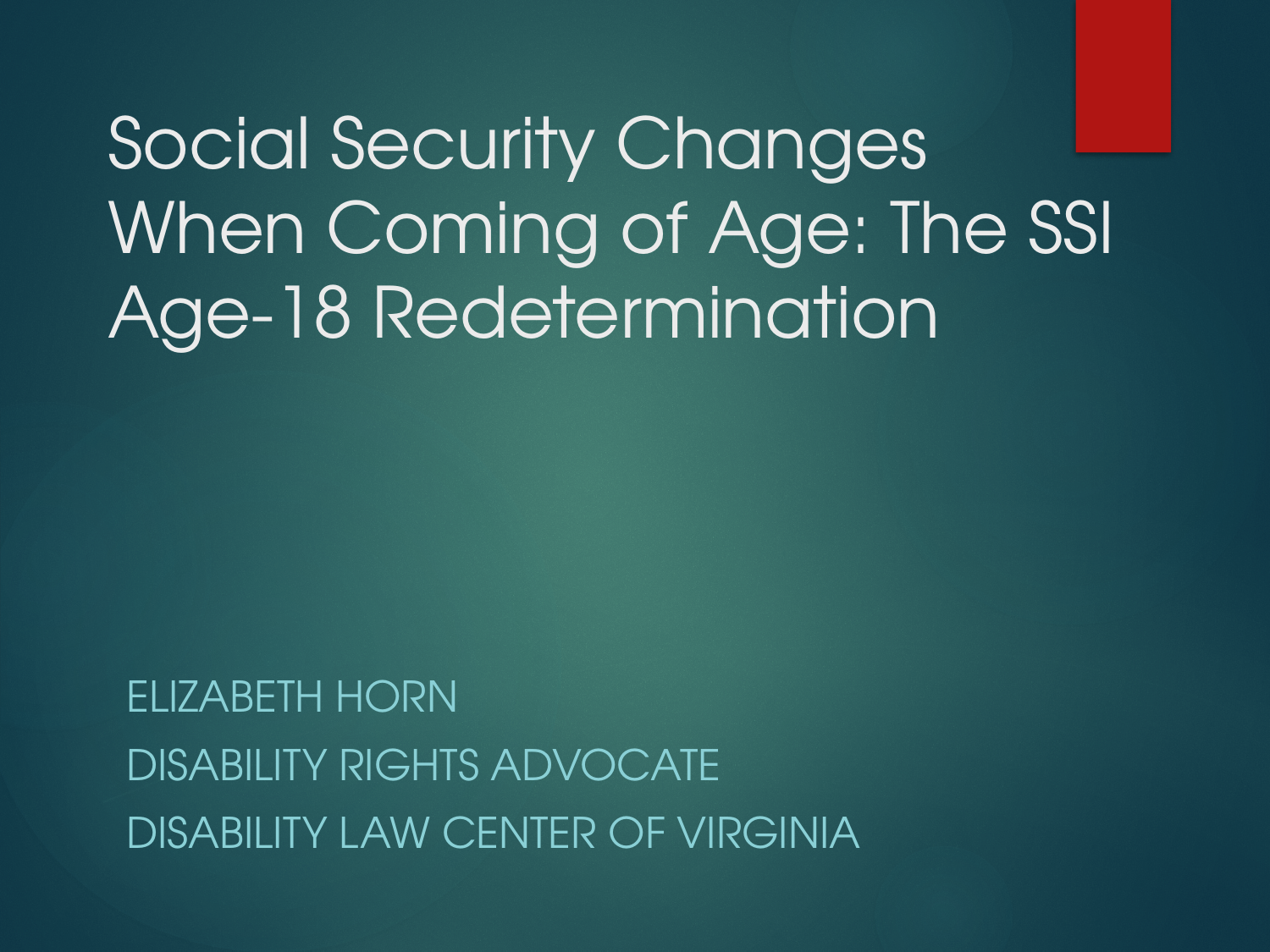

# Social Security Changes When Coming of Age: The SSI Age-18 Redetermination
Elizabeth Horn
Disability Rights Advocate
DisAbility Law Center of Virginia